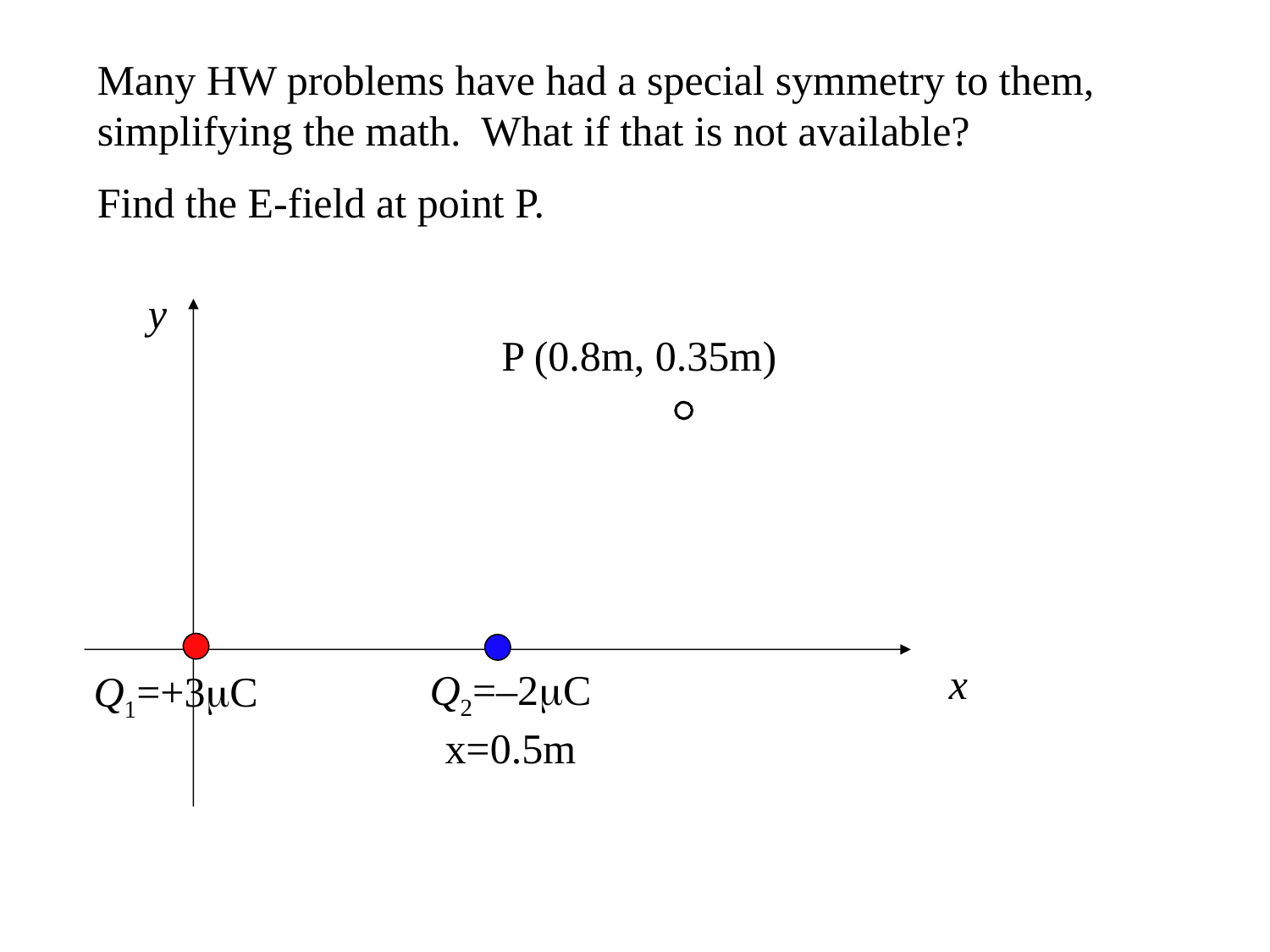

Many HW problems have had a special symmetry to them, simplifying the math.  What if that is not available?
Find the E-field at point P.
y

P (0.8m, 0.35m)

x
Q2=–2μC
x=0.5m
Q1=+3μC